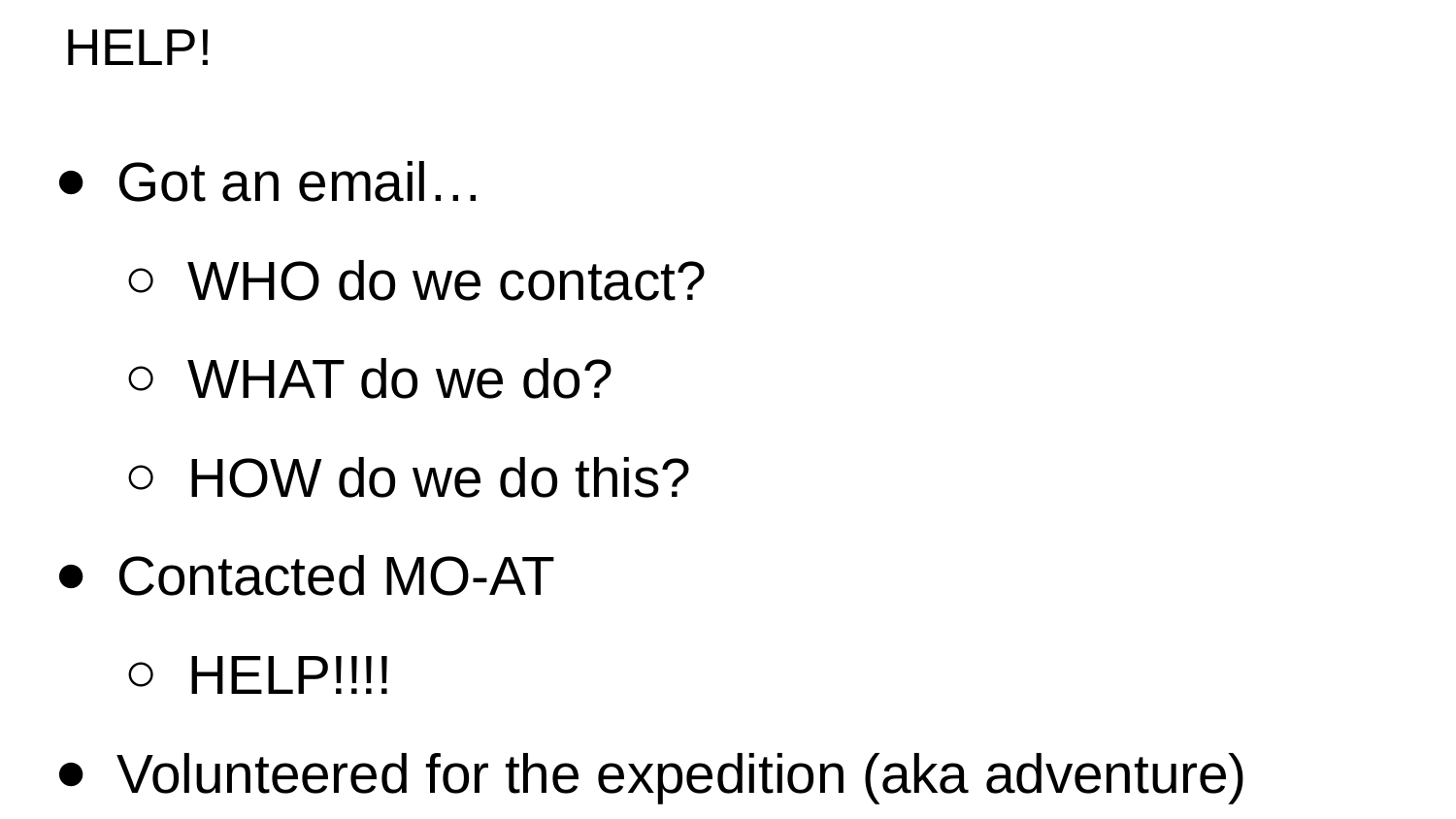

# HELP!
Got an email…
WHO do we contact?
WHAT do we do?
HOW do we do this?
Contacted MO-AT
HELP!!!!
Volunteered for the expedition (aka adventure)